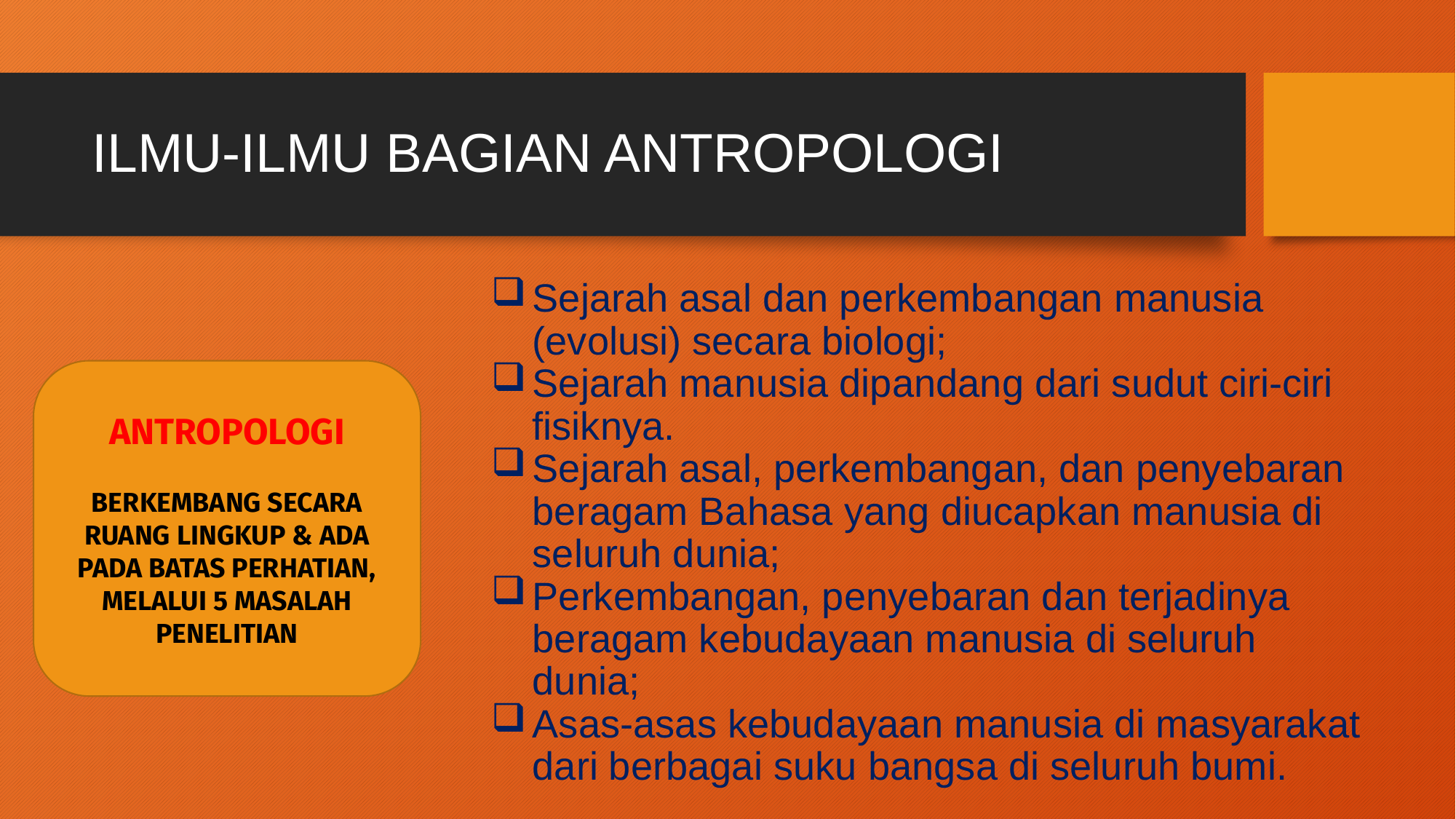

# ILMU-ILMU BAGIAN ANTROPOLOGI
Sejarah asal dan perkembangan manusia (evolusi) secara biologi;
Sejarah manusia dipandang dari sudut ciri-ciri fisiknya.
Sejarah asal, perkembangan, dan penyebaran beragam Bahasa yang diucapkan manusia di seluruh dunia;
Perkembangan, penyebaran dan terjadinya beragam kebudayaan manusia di seluruh dunia;
Asas-asas kebudayaan manusia di masyarakat dari berbagai suku bangsa di seluruh bumi.
ANTROPOLOGI

BERKEMBANG SECARA RUANG LINGKUP & ADA PADA BATAS PERHATIAN, MELALUI 5 MASALAH PENELITIAN